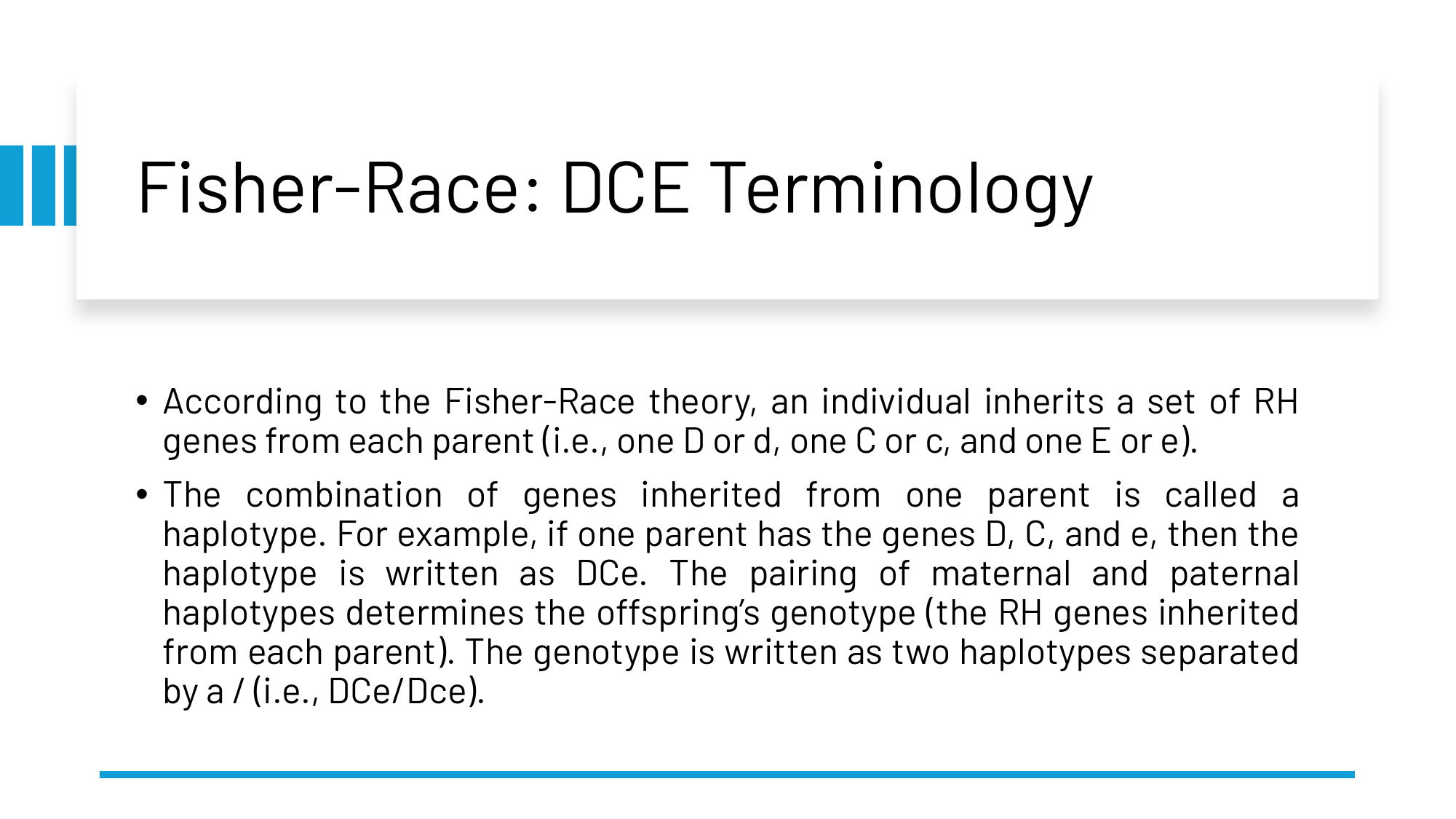

# Fisher-Race: DCE Terminology

According to the Fisher-Race theory, an individual inherits a set of RH genes from each parent (i.e., one D or d, one C or c, and one E or e).
The combination of genes inherited from one parent is called a haplotype. For example, if one parent has the genes D, C, and e, then the haplotype is written as DCe. The pairing of maternal and paternal haplotypes determines the offspring’s genotype (the RH genes inherited from each parent). The genotype is written as two haplotypes separated by a / (i.e., DCe/Dce).